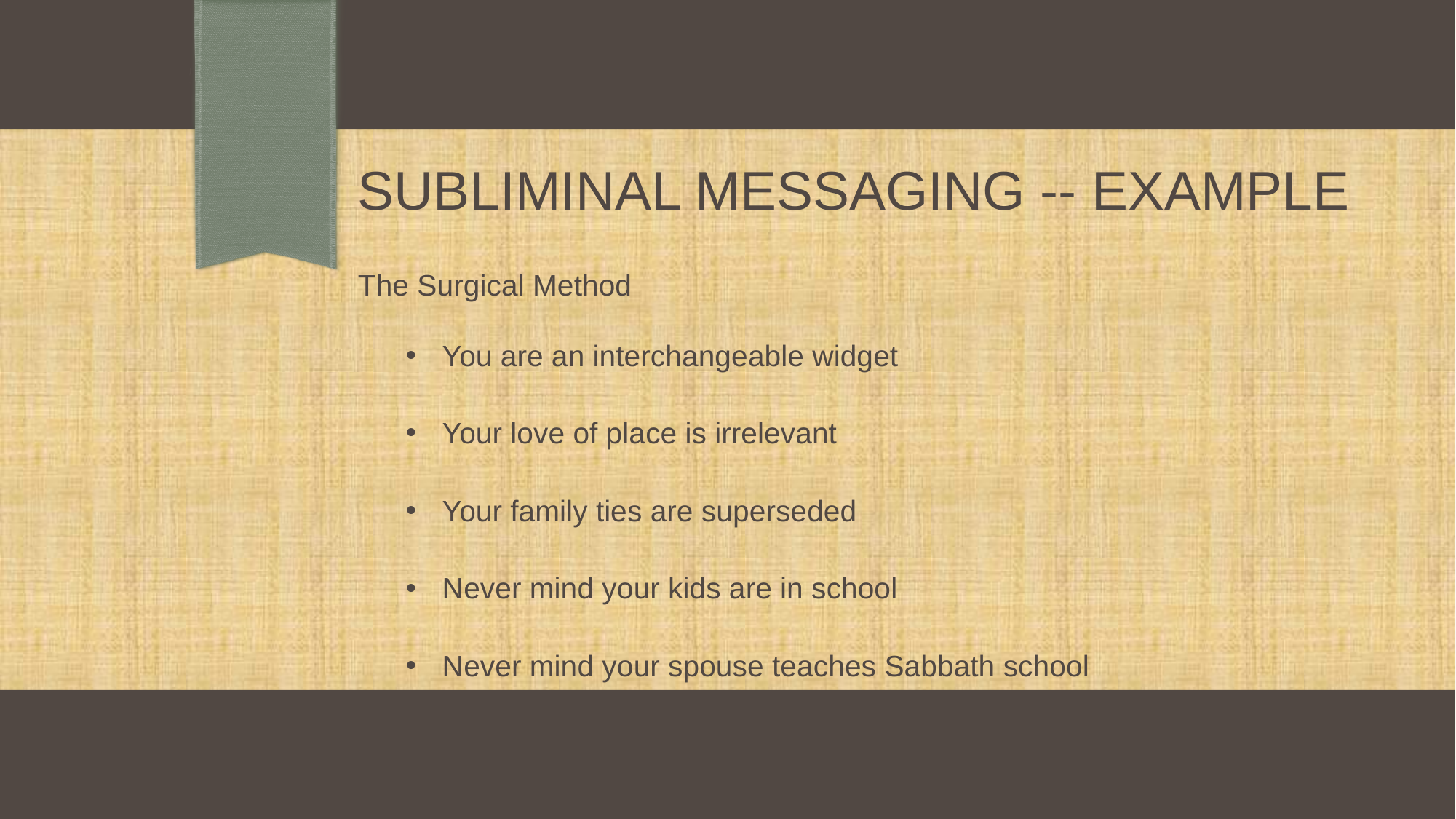

# Subliminal Messaging -- Example
The Surgical Method

You are an interchangeable widget

Your love of place is irrelevant

Your family ties are superseded

Never mind your kids are in school

Never mind your spouse teaches Sabbath school